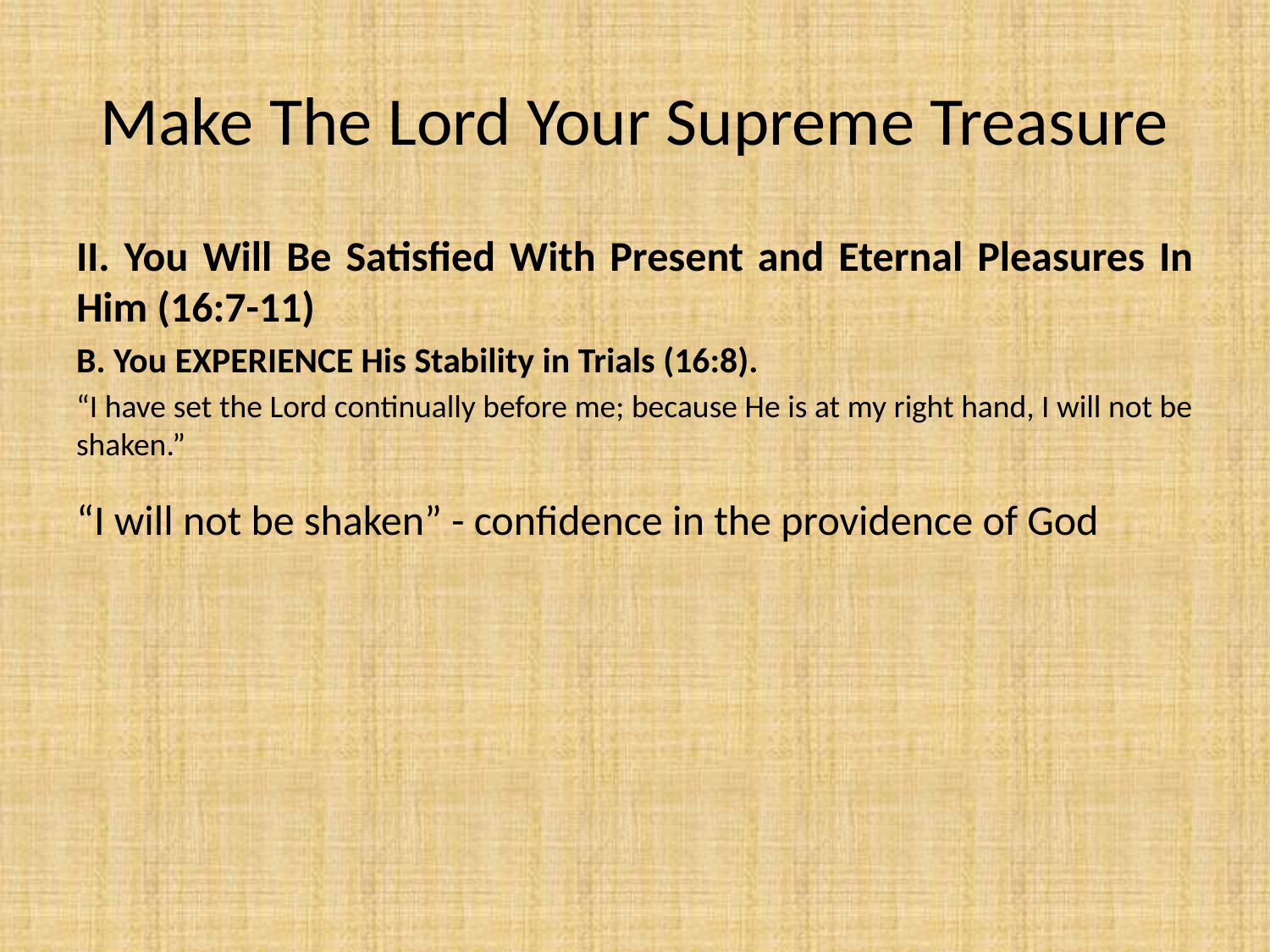

# Make The Lord Your Supreme Treasure
II. You Will Be Satisfied With Present and Eternal Pleasures In Him (16:7-11)
B. You EXPERIENCE His Stability in Trials (16:8).
“I have set the Lord continually before me; because He is at my right hand, I will not be shaken.”

“I will not be shaken” - confidence in the providence of God